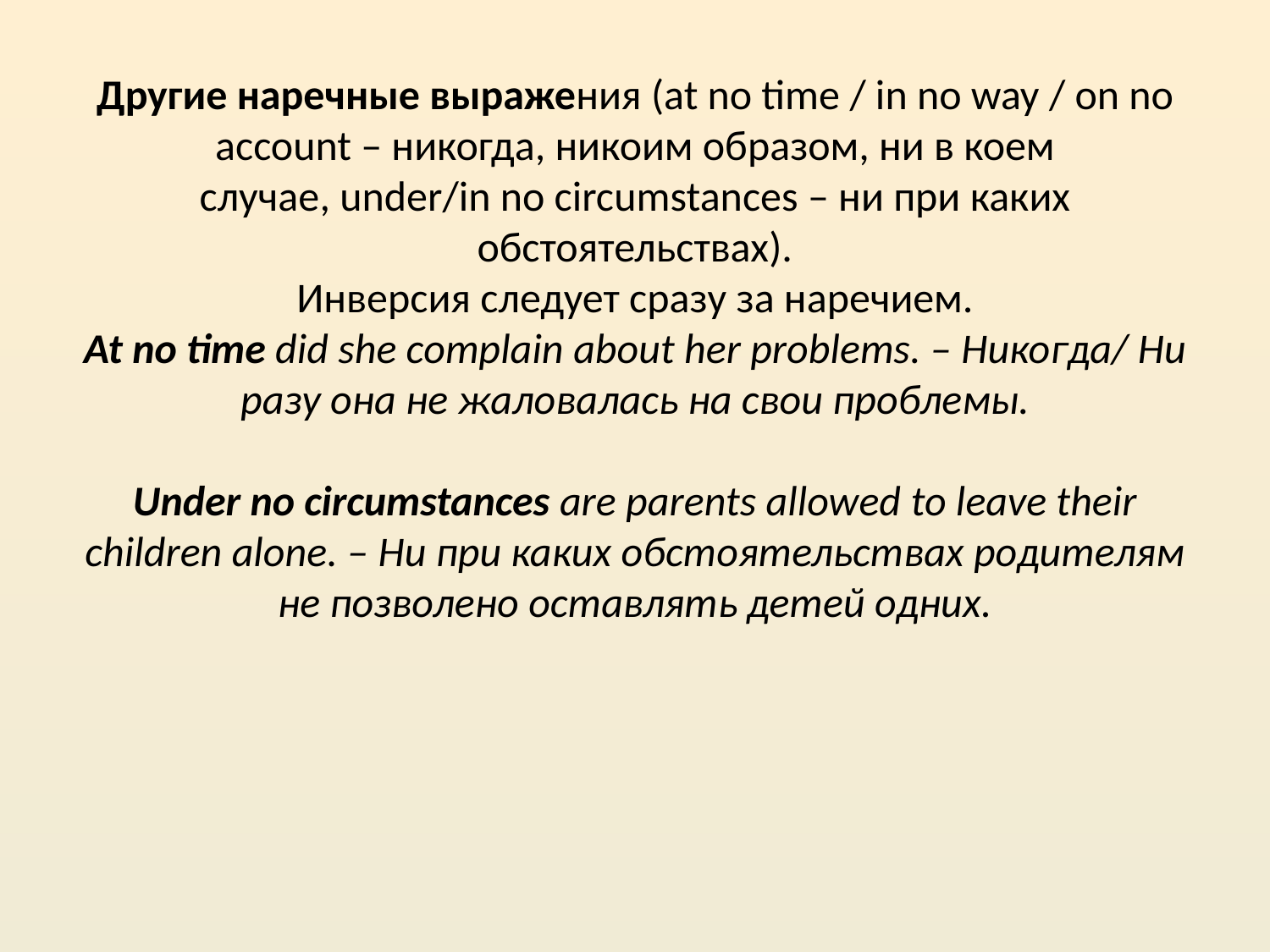

# Другие наречные выражения (at no time / in no way / on no account – никогда, никоим образом, ни в коем случае, under/in no circumstances – ни при каких обстоятельствах). Инверсия следует сразу за наречием. At no time did she complain about her problems. – Никогда/ Ни разу она не жаловалась на свои проблемы. Under no circumstances are parents allowed to leave their children alone. – Ни при каких обстоятельствах родителям не позволено оставлять детей одних.